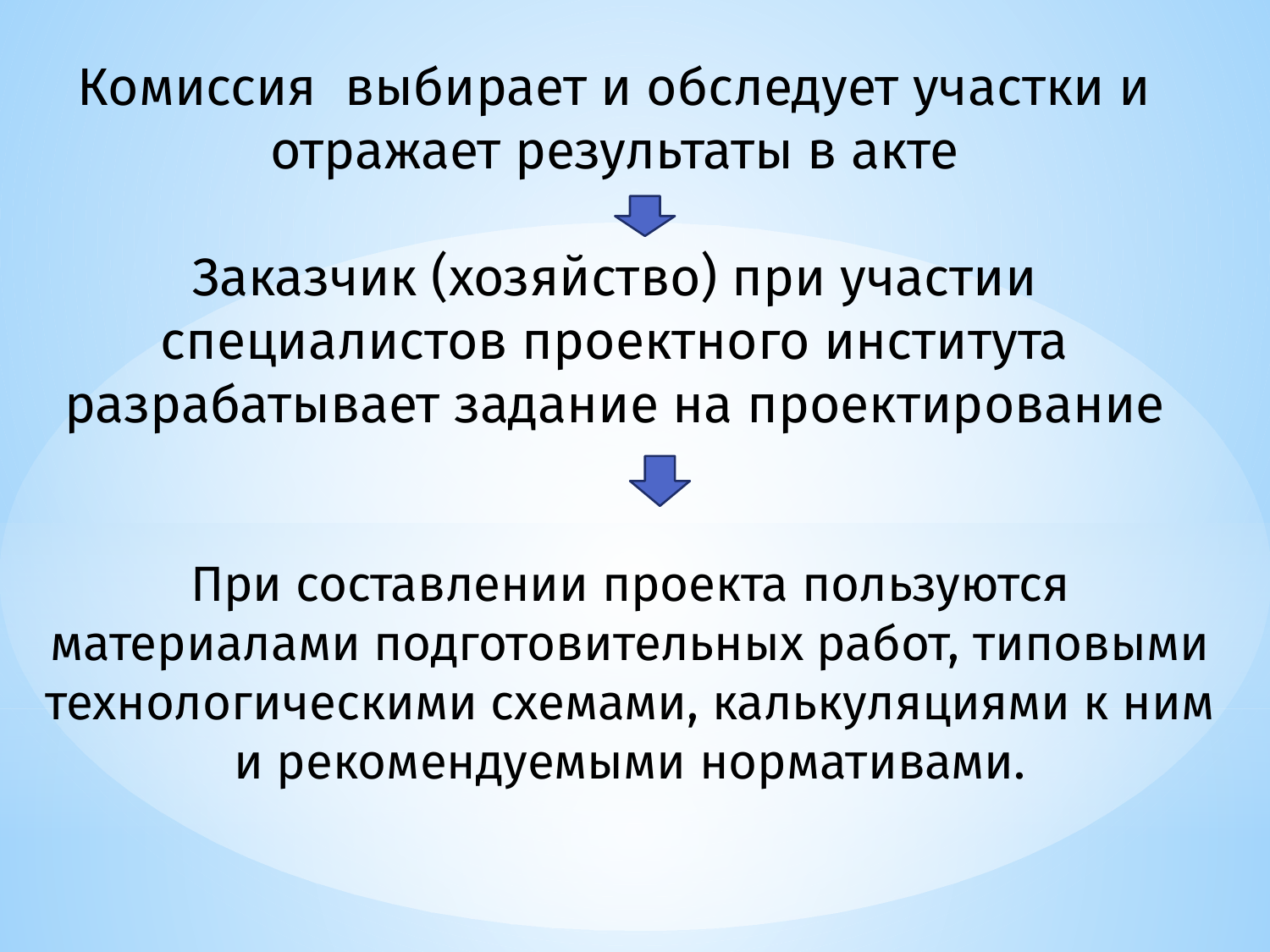

Комиссия  выбирает и обследует участки и отражает результаты в акте

Заказчик (хозяйство) при участии специалистов проектного института разрабатывает задание на проектирование

При составлении проекта пользуются материалами подготовительных работ, типовыми технологическими схемами, калькуляциями к ним и рекомендуемыми нормативами.